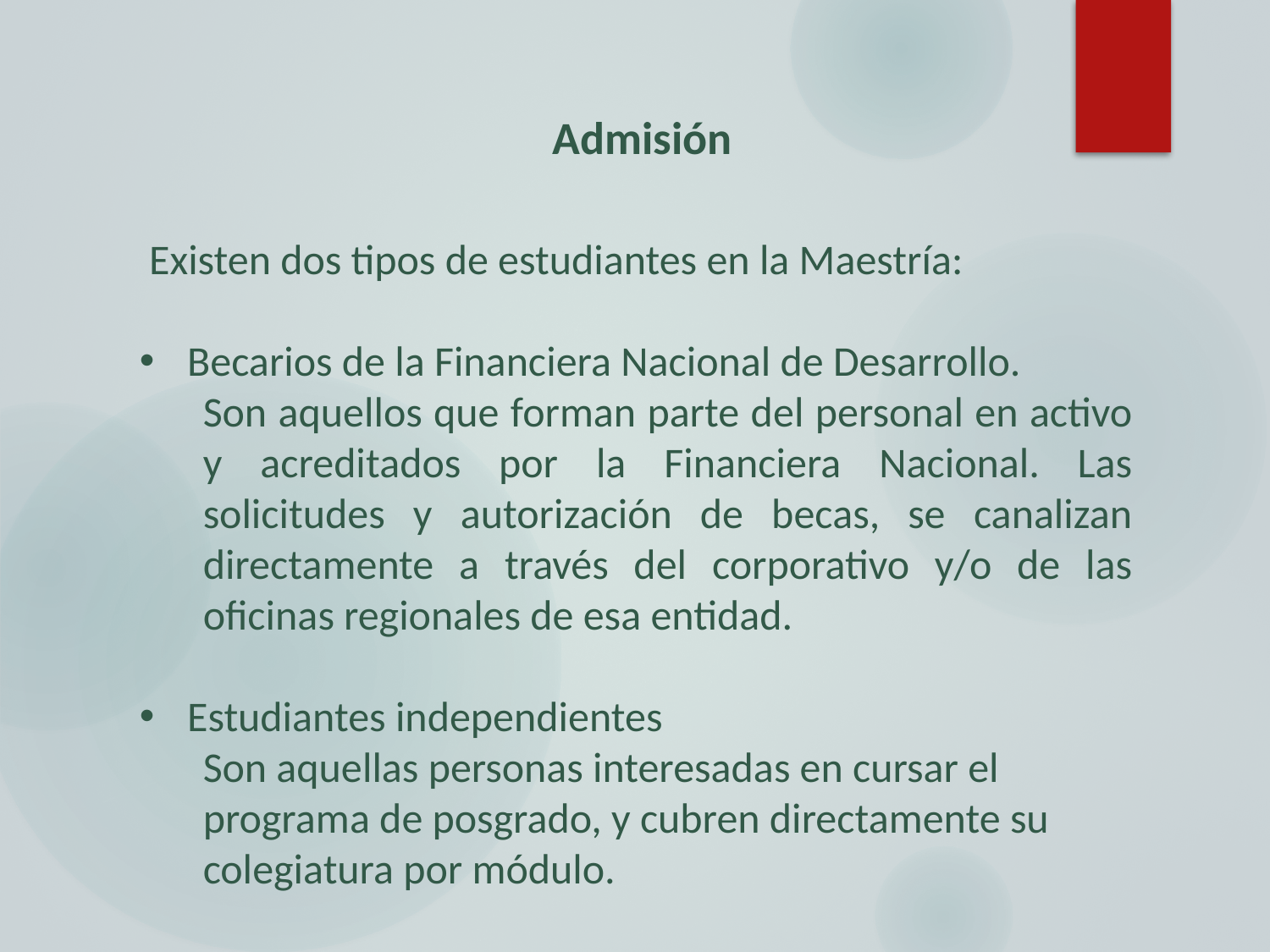

Admisión
 Existen dos tipos de estudiantes en la Maestría:

Becarios de la Financiera Nacional de Desarrollo.
Son aquellos que forman parte del personal en activo y acreditados por la Financiera Nacional. Las solicitudes y autorización de becas, se canalizan directamente a través del corporativo y/o de las oficinas regionales de esa entidad.

Estudiantes independientes
Son aquellas personas interesadas en cursar el programa de posgrado, y cubren directamente su colegiatura por módulo.